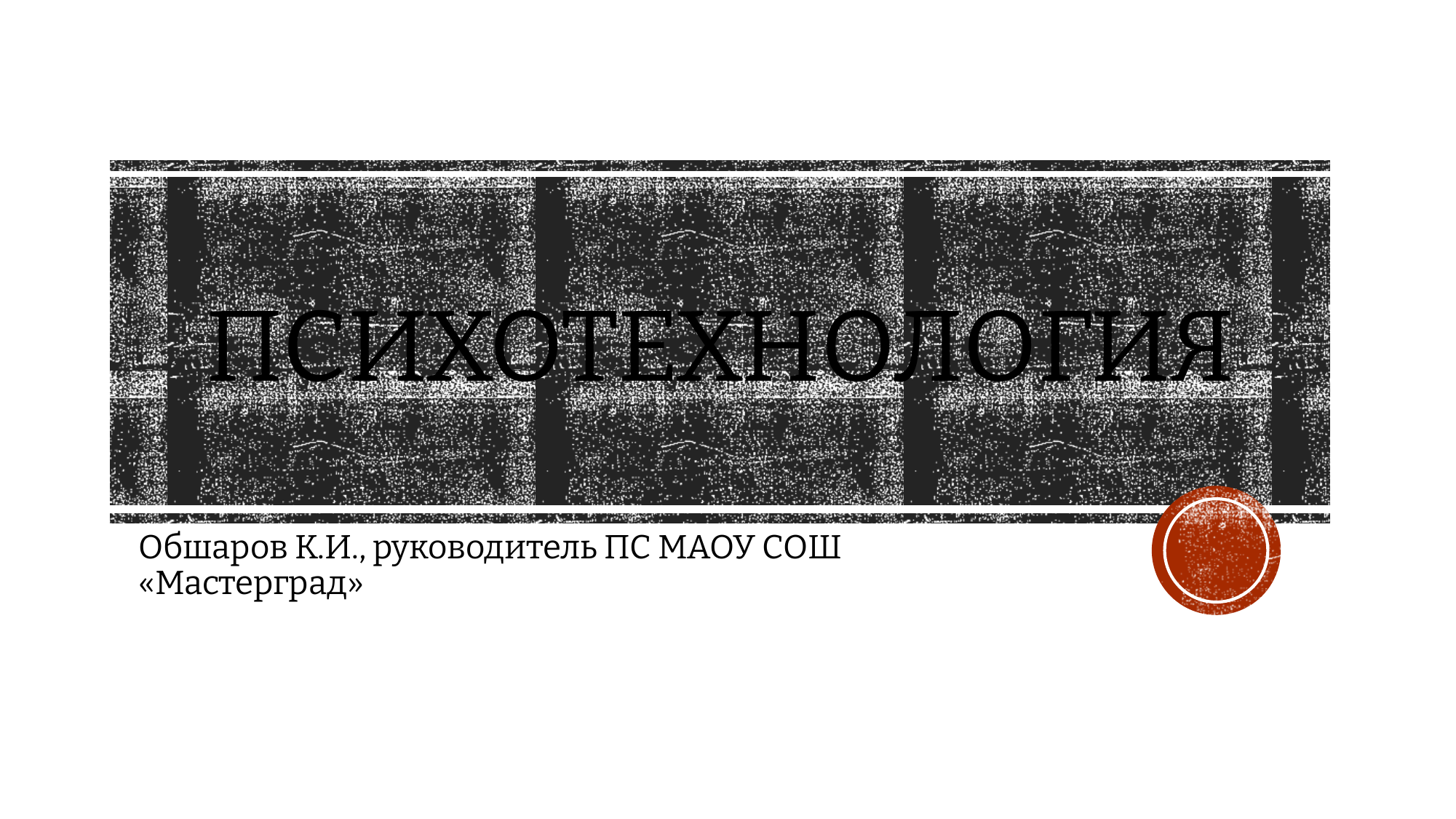

# Психотехнология
Обшаров К.И., руководитель ПС МАОУ СОШ «Мастерград»